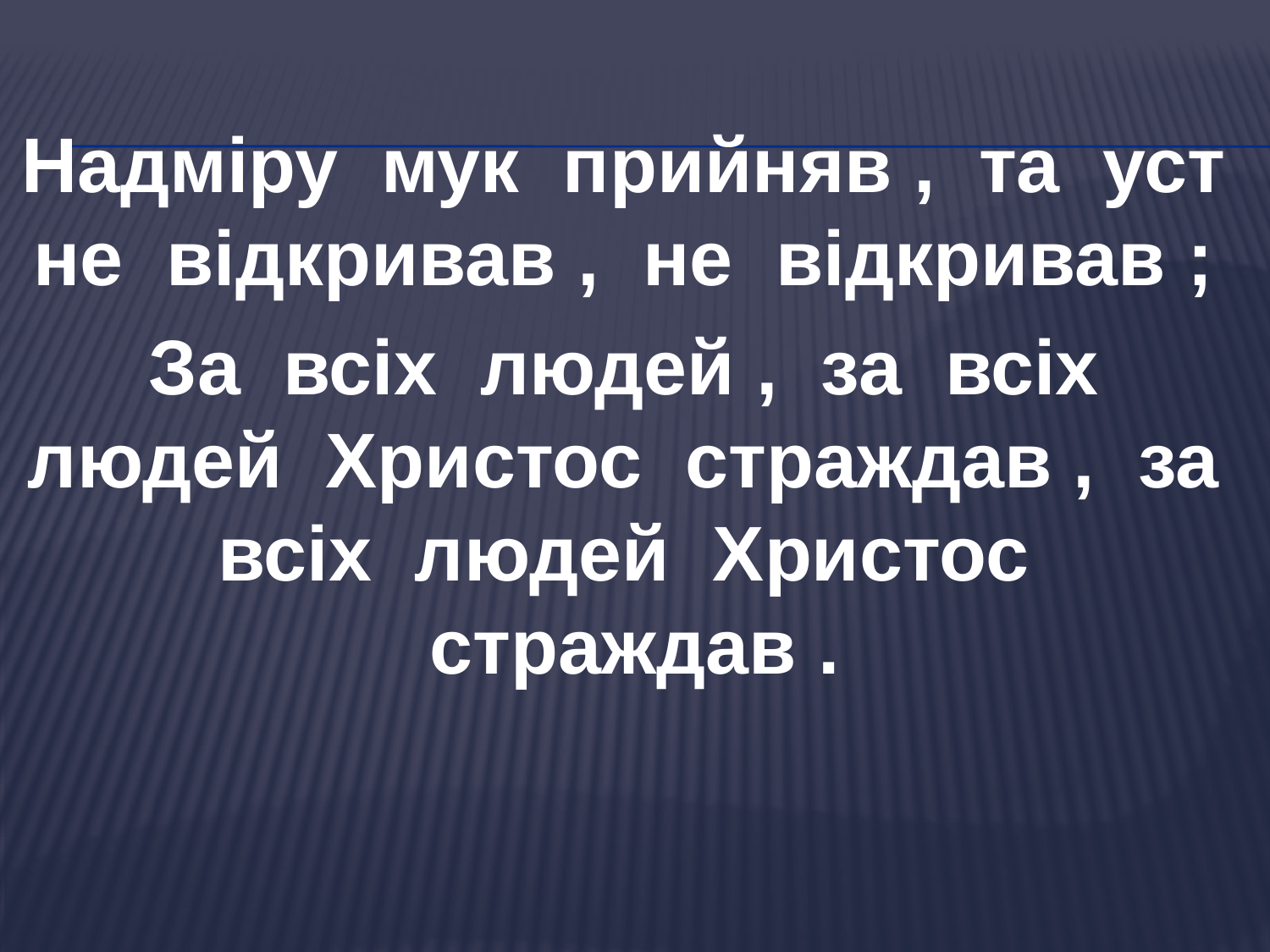

Надміру  мук  прийняв ,  та  уст  не  відкривав ,  не  відкривав ;
За  всіх  людей ,  за  всіх  людей  Христос  страждав ,  за  всіх  людей  Христос  страждав .